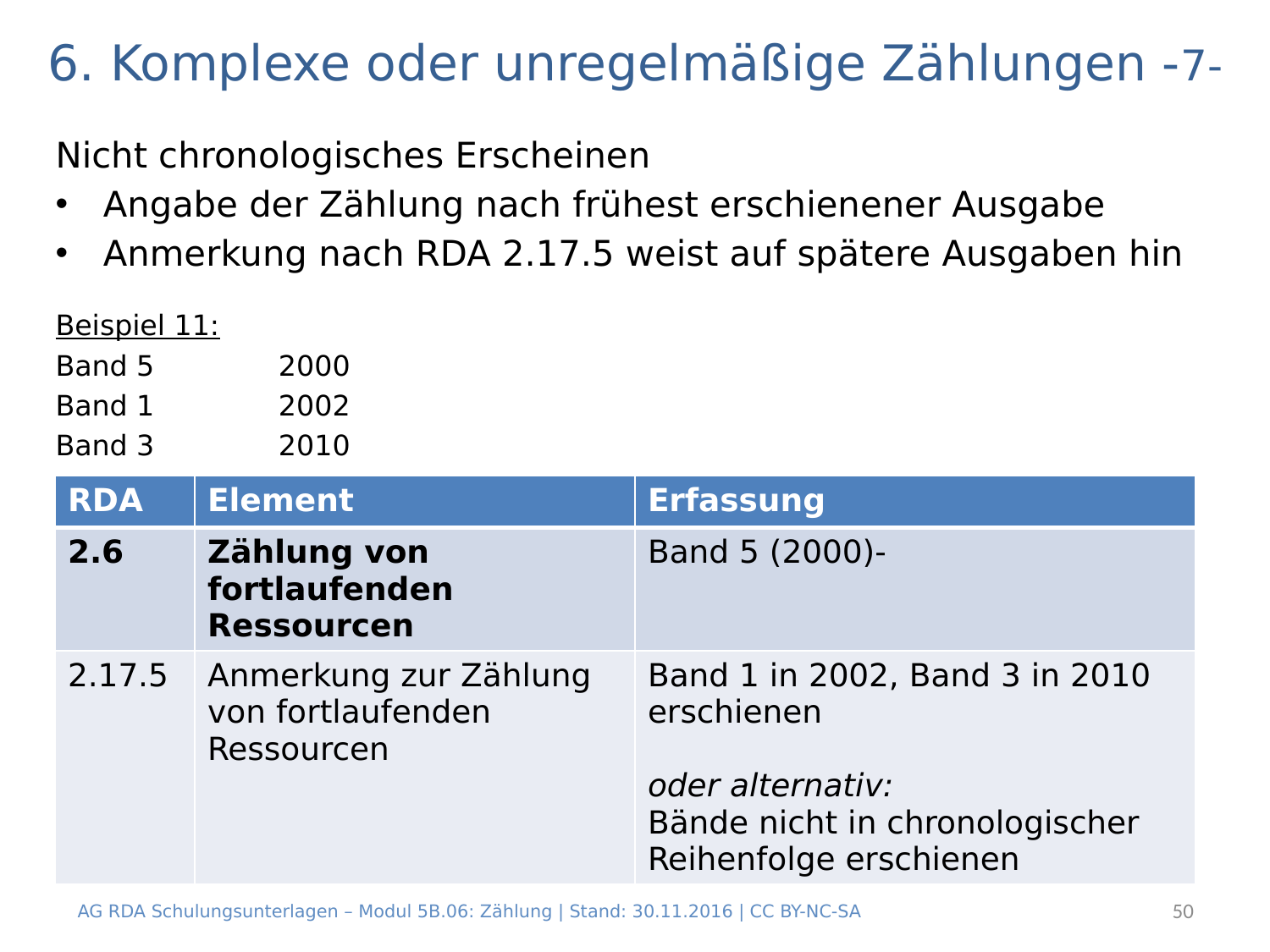

# 6. Komplexe oder unregelmäßige Zählungen -7-
Nicht chronologisches Erscheinen
Angabe der Zählung nach frühest erschienener Ausgabe
Anmerkung nach RDA 2.17.5 weist auf spätere Ausgaben hin

Beispiel 11:
Band 5              2000
Band 1              2002
Band 3              2010

| RDA | Element | Erfassung |
| --- | --- | --- |
| 2.6 | Zählung von fortlaufenden Ressourcen | Band 5 (2000)- |
| 2.17.5 | Anmerkung zur Zählung von fortlaufenden Ressourcen | Band 1 in 2002, Band 3 in 2010 erschienen oder alternativ: Bände nicht in chronologischer Reihenfolge erschienen |
AG RDA Schulungsunterlagen – Modul 5B.06: Zählung | Stand: 30.11.2016 | CC BY-NC-SA
50